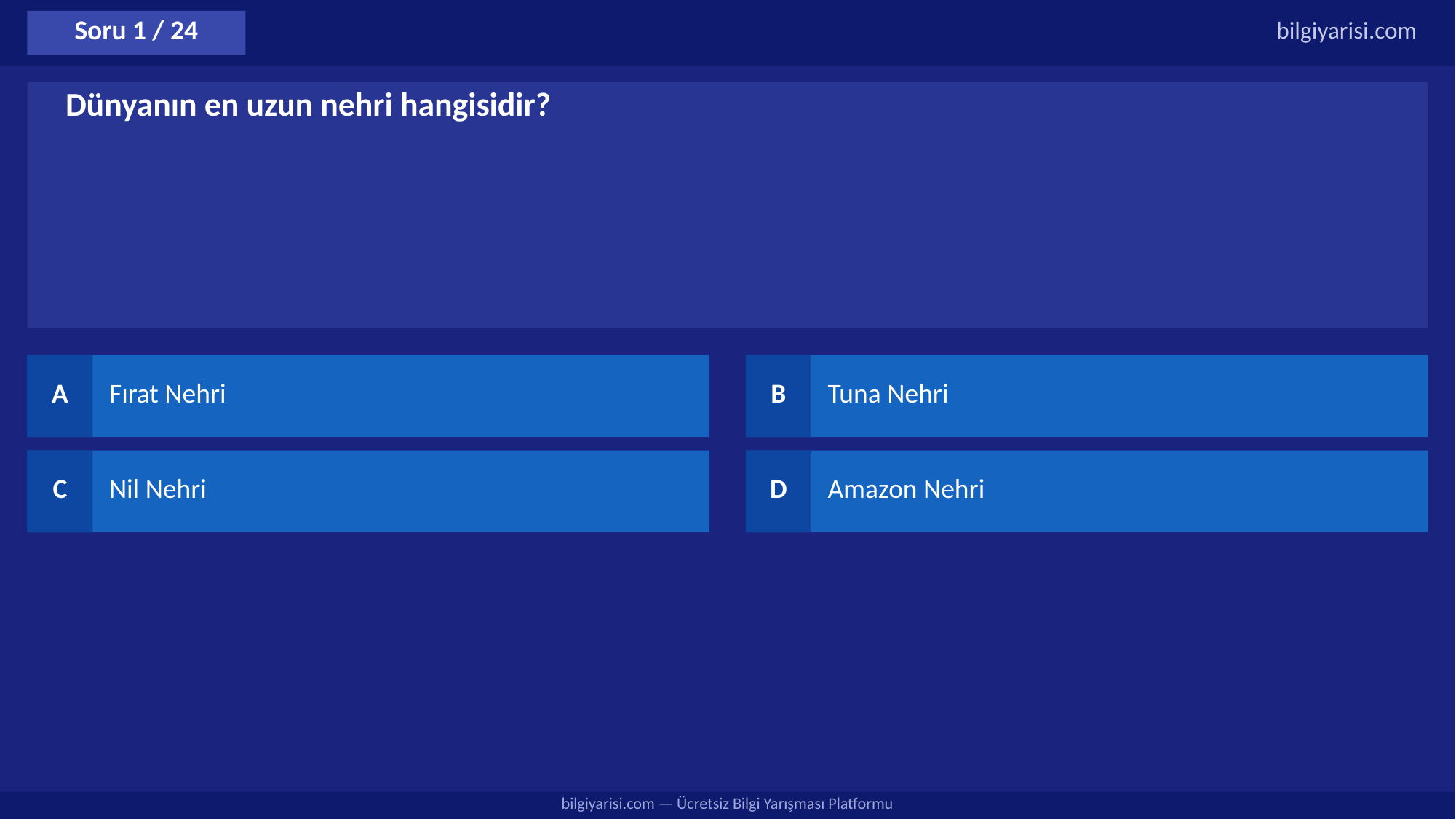

Soru 1 / 24
bilgiyarisi.com

Dünyanın en uzun nehri hangisidir?

A
Fırat Nehri

B
Tuna Nehri

C
Nil Nehri

D
Amazon Nehri
bilgiyarisi.com — Ücretsiz Bilgi Yarışması Platformu